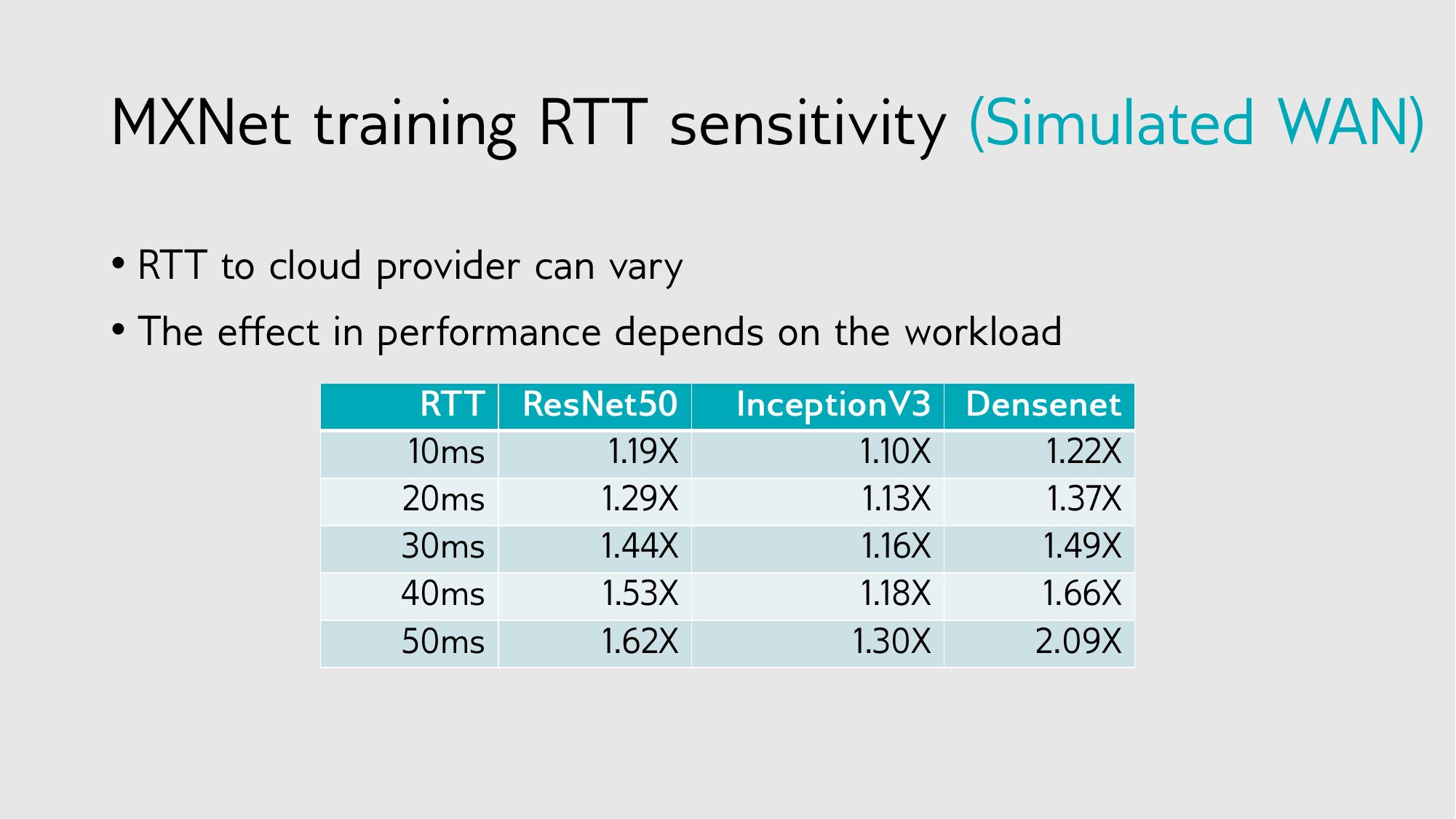

# MXNet training RTT sensitivity (Simulated WAN)
RTT to cloud provider can vary
The effect in performance depends on the workload
| RTT | ResNet50 | InceptionV3 | Densenet |
| --- | --- | --- | --- |
| 10ms | 1.19X | 1.10X | 1.22X |
| 20ms | 1.29X | 1.13X | 1.37X |
| 30ms | 1.44X | 1.16X | 1.49X |
| 40ms | 1.53X | 1.18X | 1.66X |
| 50ms | 1.62X | 1.30X | 2.09X |